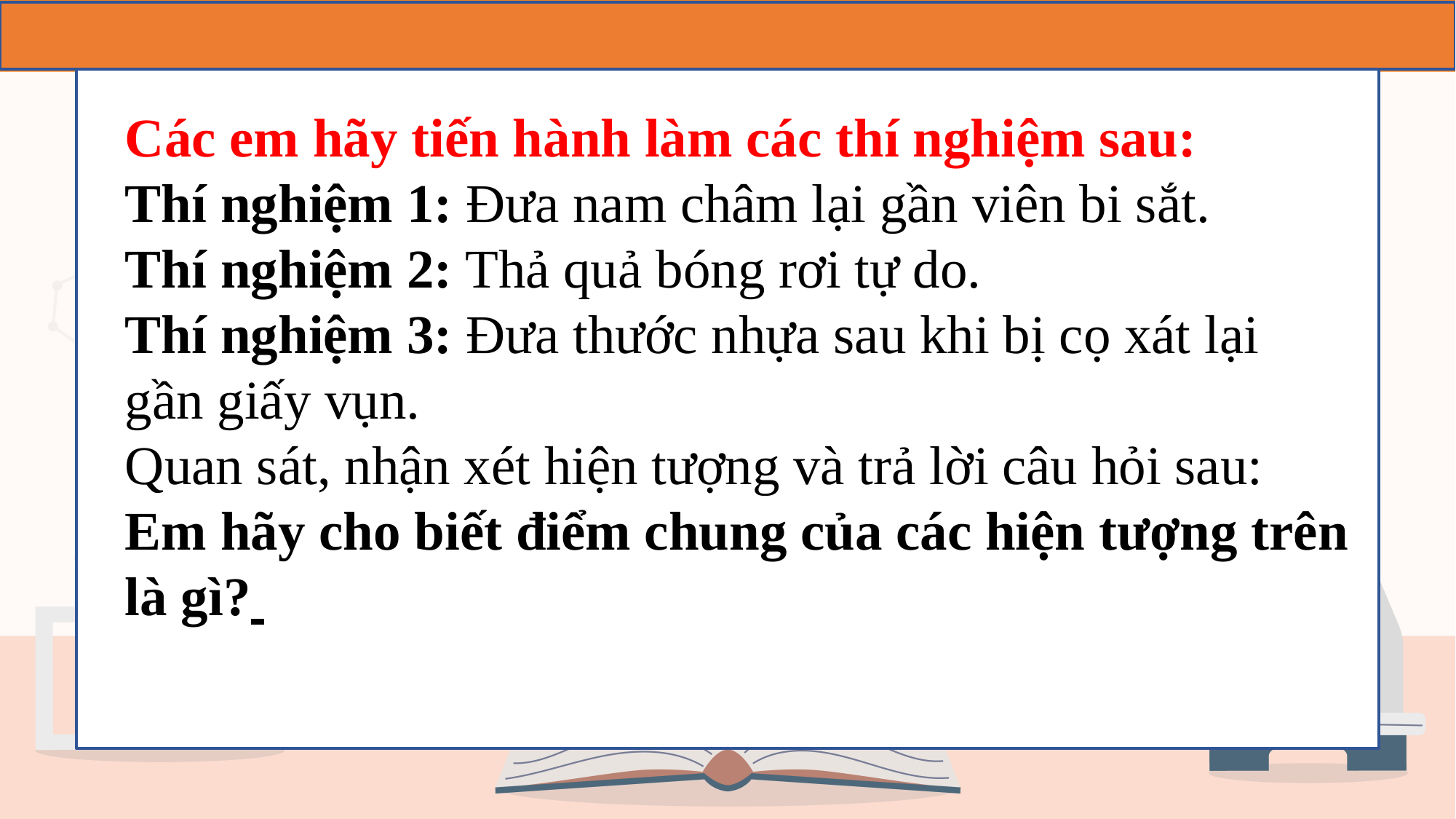

Các em hãy tiến hành làm các thí nghiệm sau:
Thí nghiệm 1: Đưa nam châm lại gần viên bi sắt.
Thí nghiệm 2: Thả quả bóng rơi tự do.
Thí nghiệm 3: Đưa thước nhựa sau khi bị cọ xát lại gần giấy vụn.
Quan sát, nhận xét hiện tượng và trả lời câu hỏi sau:
Em hãy cho biết điểm chung của các hiện tượng trên là gì?